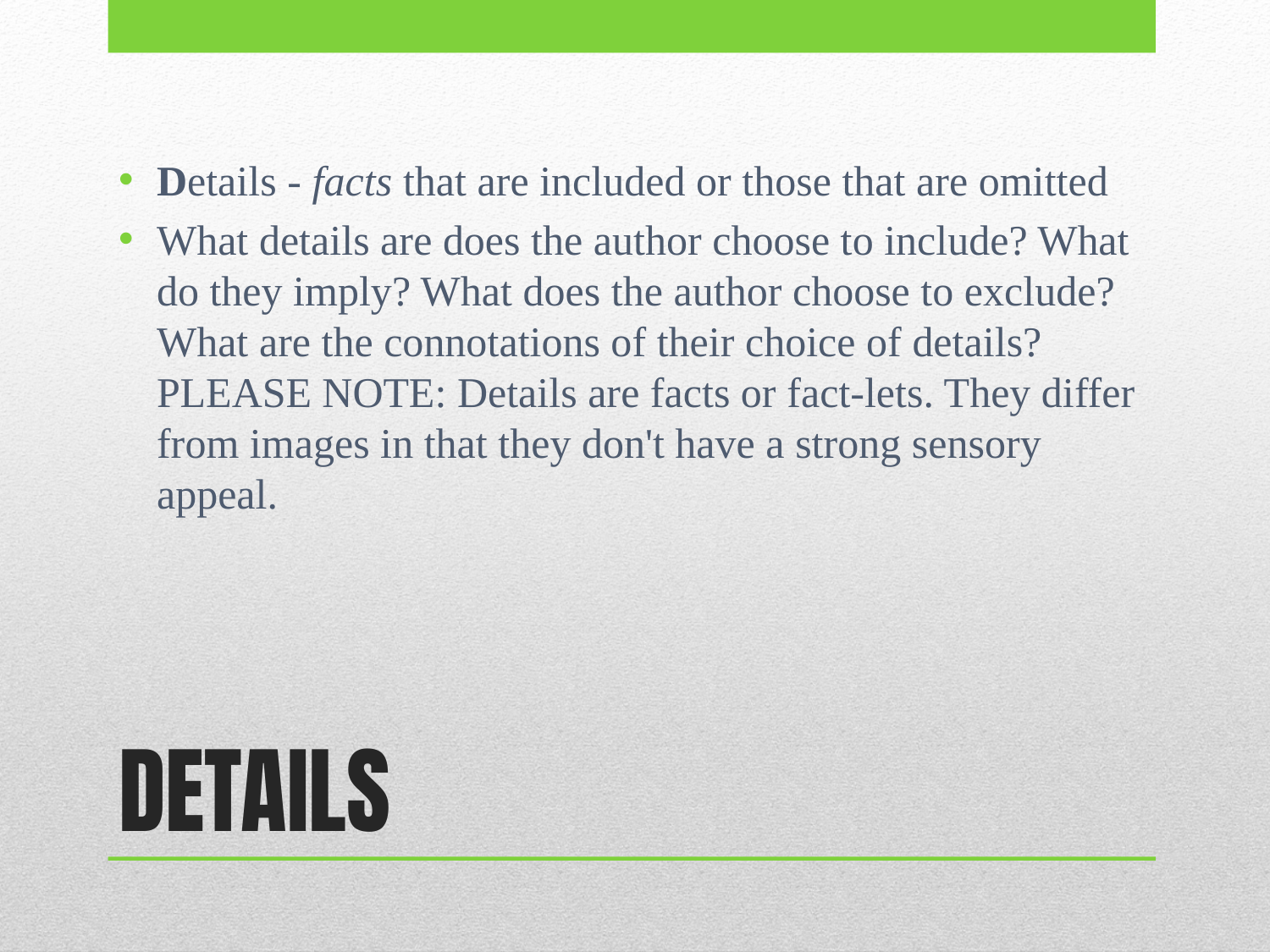

Details - facts that are included or those that are omitted
What details are does the author choose to include? What do they imply? What does the author choose to exclude? What are the connotations of their choice of details? PLEASE NOTE: Details are facts or fact-lets. They differ from images in that they don't have a strong sensory appeal.

# DETAILS